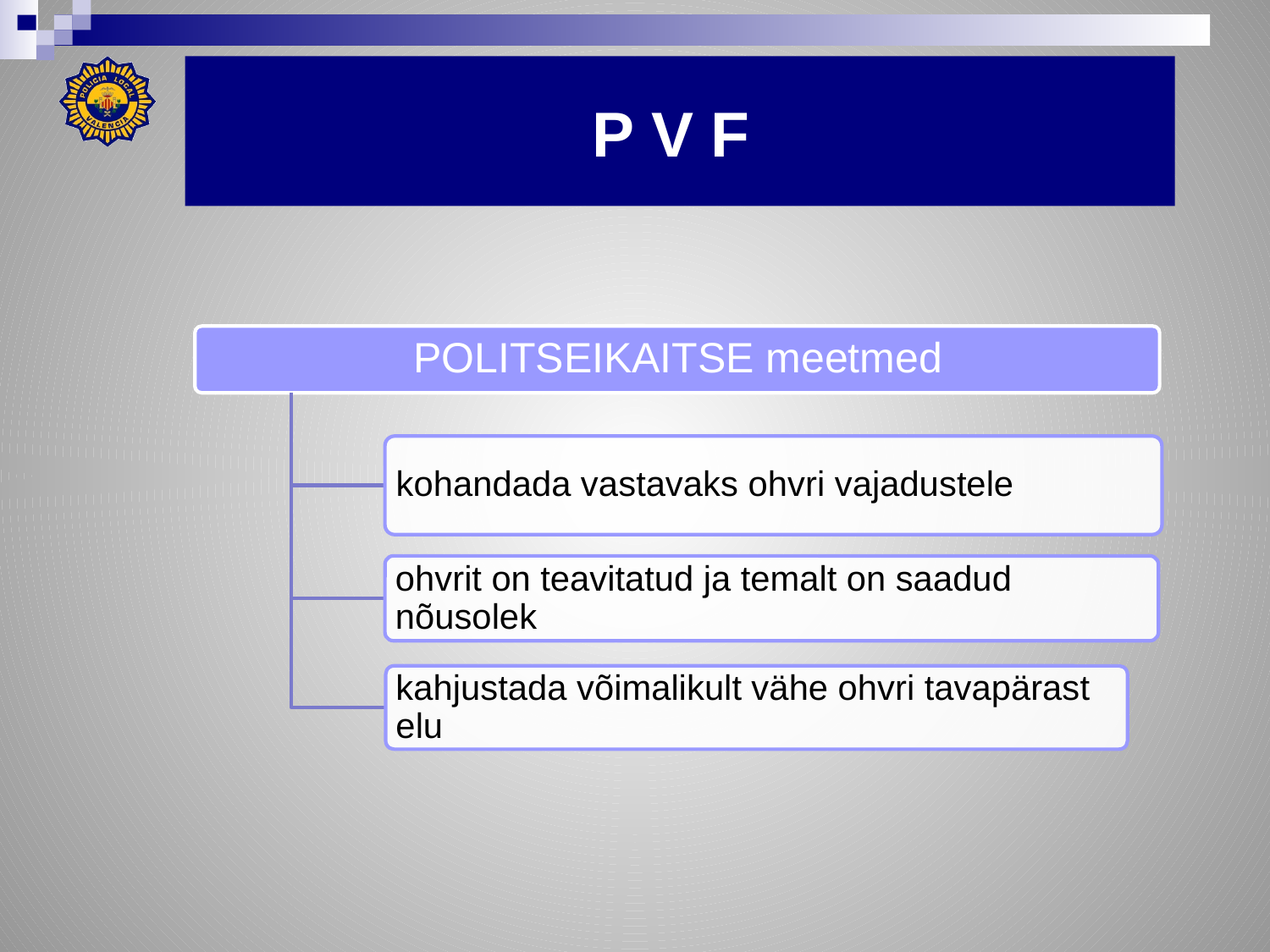

# P V F
POLITSEIKAITSE meetmed
kohandada vastavaks ohvri vajadustele
ohvrit on teavitatud ja temalt on saadud nõusolek
kahjustada võimalikult vähe ohvri tavapärast elu